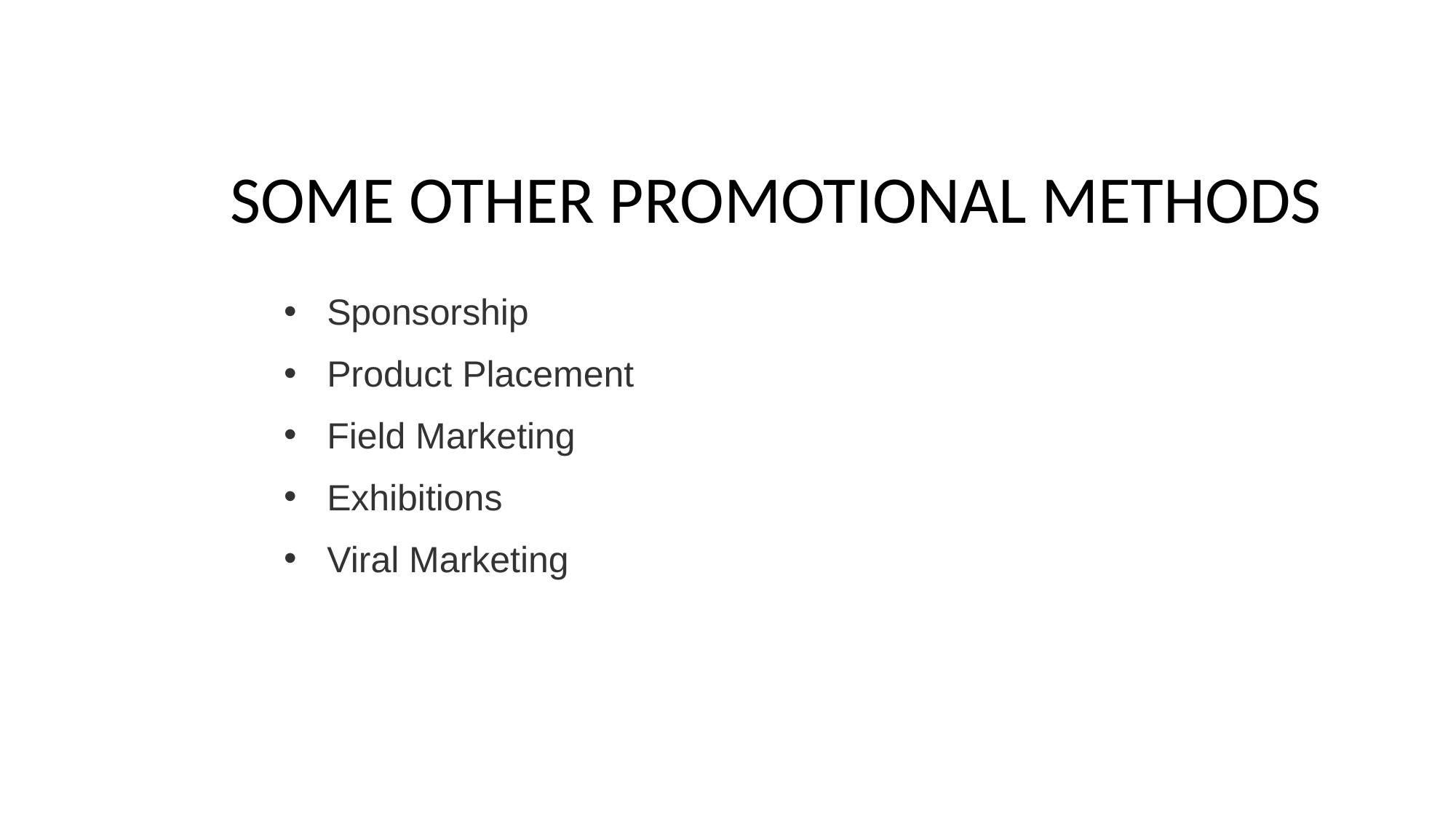

# SOME OTHER PROMOTIONAL METHODS

   Sponsorship
   Product Placement
   Field Marketing
   Exhibitions
   Viral Marketing